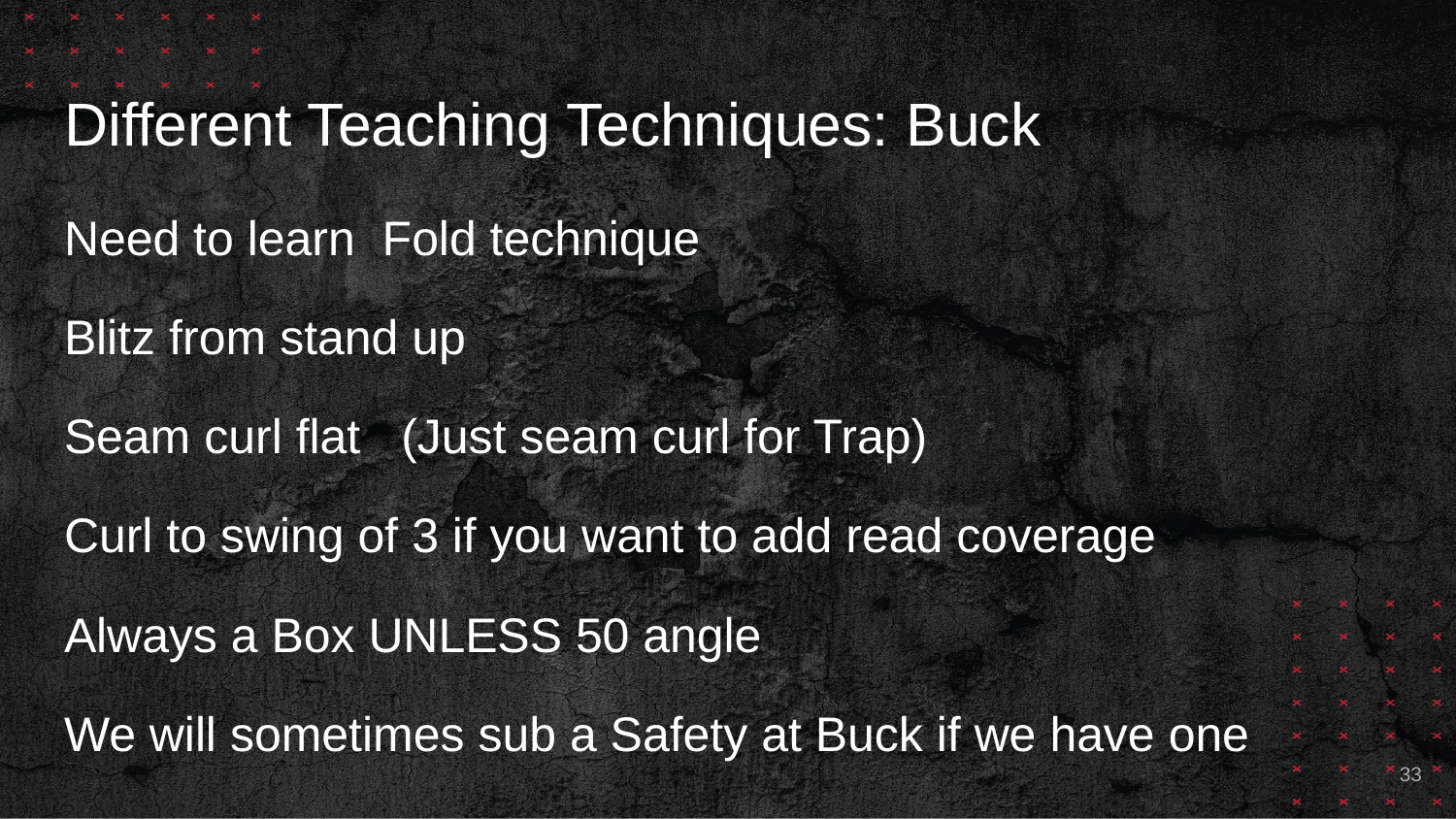

# Different Teaching Techniques: Buck
Need to learn  Fold technique
Blitz from stand up
Seam curl flat   (Just seam curl for Trap)
Curl to swing of 3 if you want to add read coverage
Always a Box UNLESS 50 angle
We will sometimes sub a Safety at Buck if we have one

33